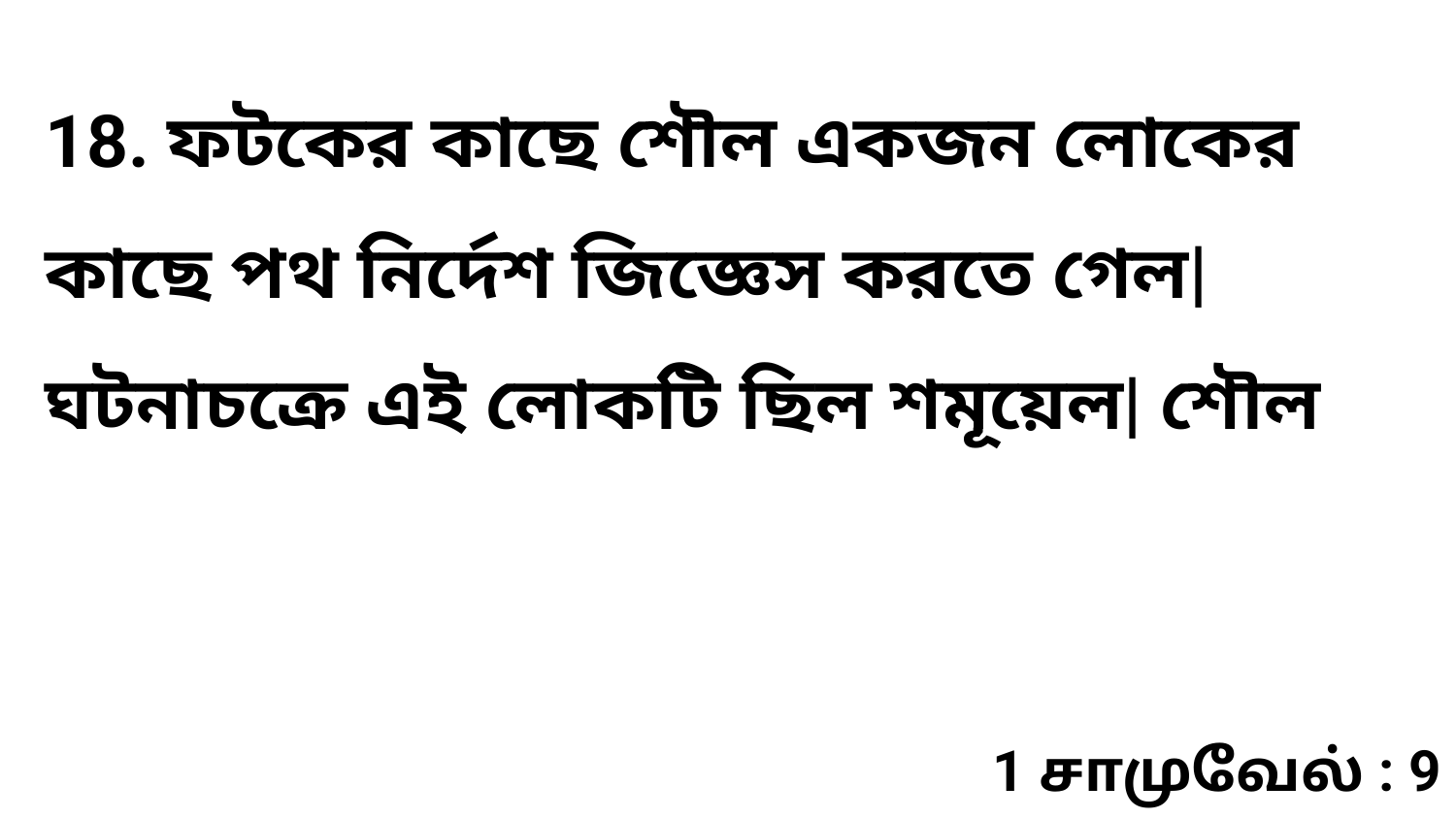

18. ফটকের কাছে শৌল একজন লোকের কাছে পথ নির্দেশ জিজ্ঞেস করতে গেল| ঘটনাচক্রে এই লোকটি ছিল শমূয়েল| শৌল
1 சாமுவேல் : 9